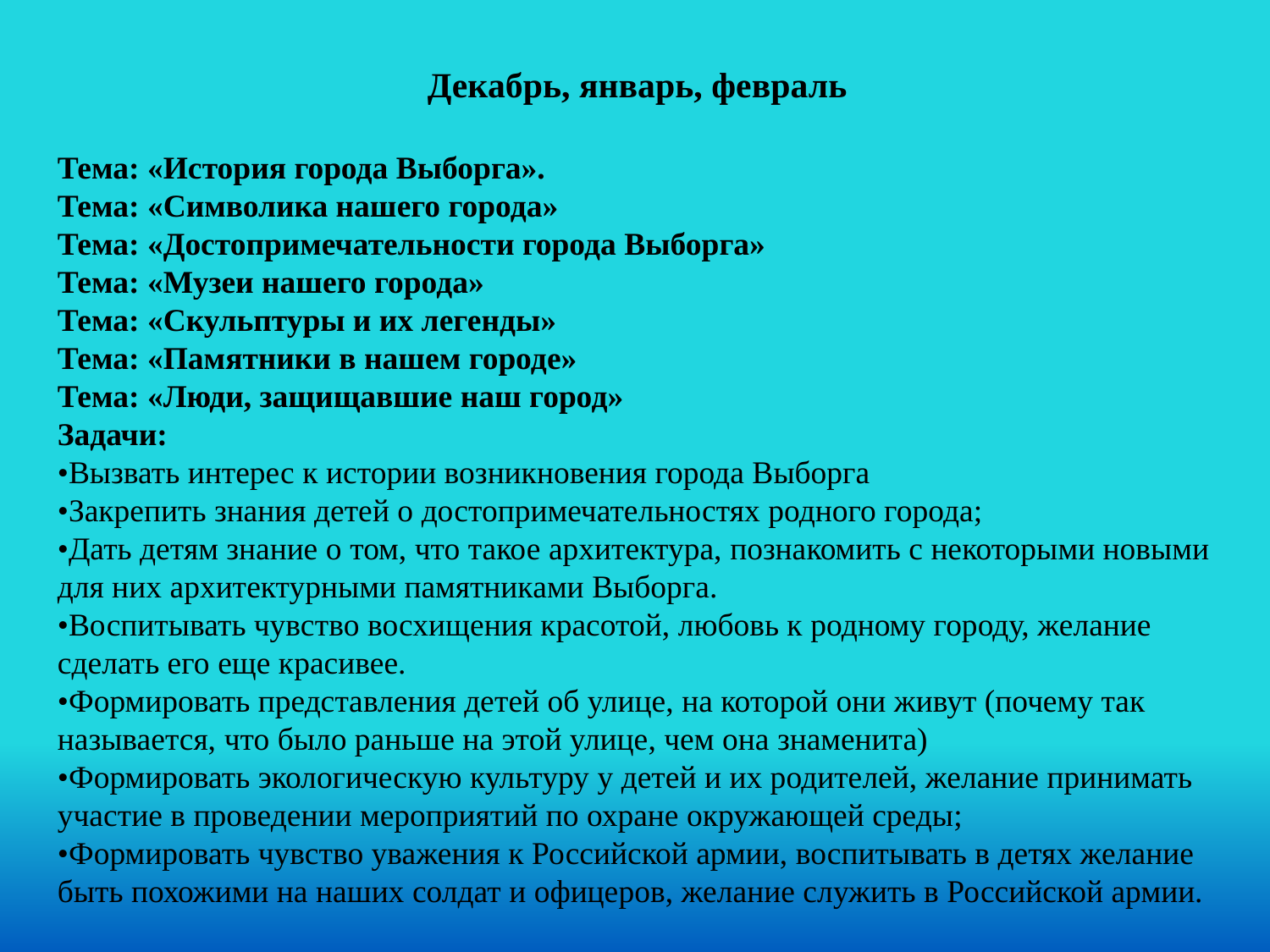

Декабрь, январь, февраль

Тема: «История города Выборга».
Тема: «Символика нашего города»
Тема: «Достопримечательности города Выборга»
Тема: «Музеи нашего города»
Тема: «Скульптуры и их легенды»
Тема: «Памятники в нашем городе»
Тема: «Люди, защищавшие наш город»
Задачи:
•Вызвать интерес к истории возникновения города Выборга
•Закрепить знания детей о достопримечательностях родного города;
•Дать детям знание о том, что такое архитектура, познакомить с некоторыми новыми для них архитектурными памятниками Выборга.
•Воспитывать чувство восхищения красотой, любовь к родному городу, желание сделать его еще красивее.
•Формировать представления детей об улице, на которой они живут (почему так называется, что было раньше на этой улице, чем она знаменита)
•Формировать экологическую культуру у детей и их родителей, желание принимать участие в проведении мероприятий по охране окружающей среды;
•Формировать чувство уважения к Российской армии, воспитывать в детях желание быть похожими на наших солдат и офицеров, желание служить в Российской армии.